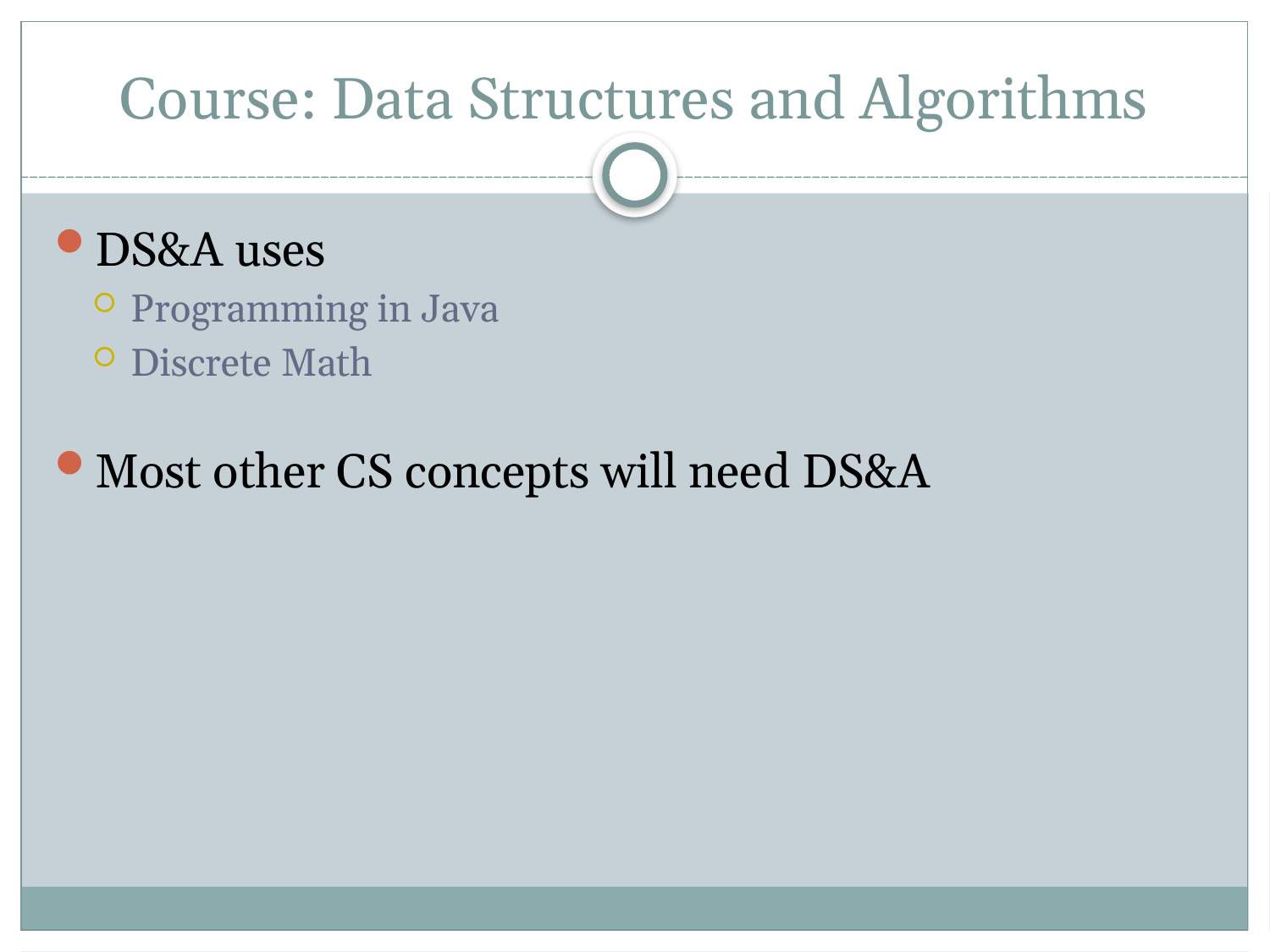

Course: Data Structures and Algorithms
DS&A uses
Programming in Java
Discrete Math

Most other CS concepts will need DS&A